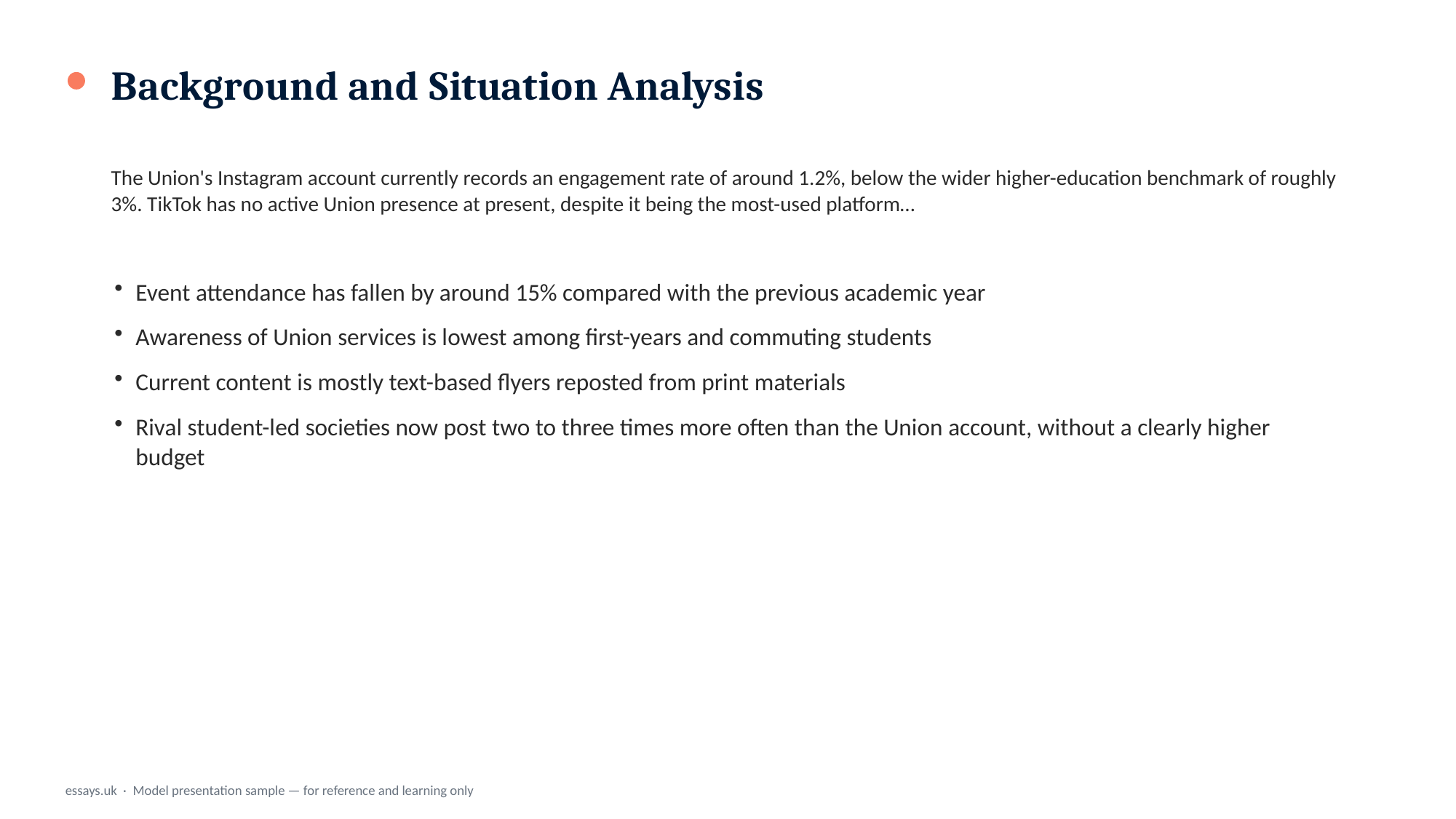

Background and Situation Analysis

The Union's Instagram account currently records an engagement rate of around 1.2%, below the wider higher-education benchmark of roughly 3%. TikTok has no active Union presence at present, despite it being the most-used platform…
Event attendance has fallen by around 15% compared with the previous academic year
Awareness of Union services is lowest among first-years and commuting students
Current content is mostly text-based flyers reposted from print materials
Rival student-led societies now post two to three times more often than the Union account, without a clearly higher budget
essays.uk  ·  Model presentation sample — for reference and learning only